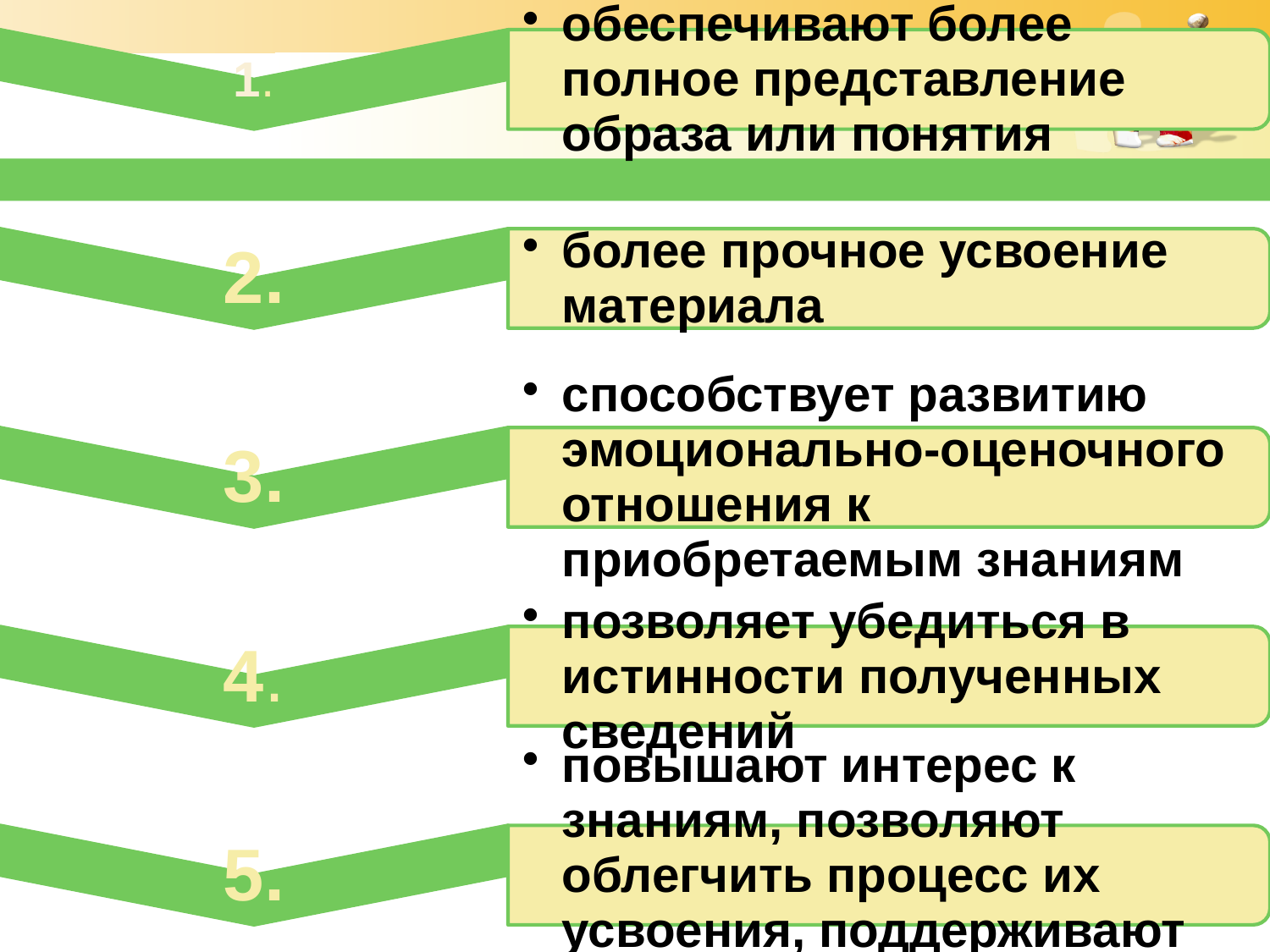

1.
обеспечивают более полное представление образа или понятия
2.
более прочное усвоение материала
3.
5.
способствует развитию эмоционально-оценочного отношения к приобретаемым знаниям
4.
позволяет убедиться в истинности полученных сведений